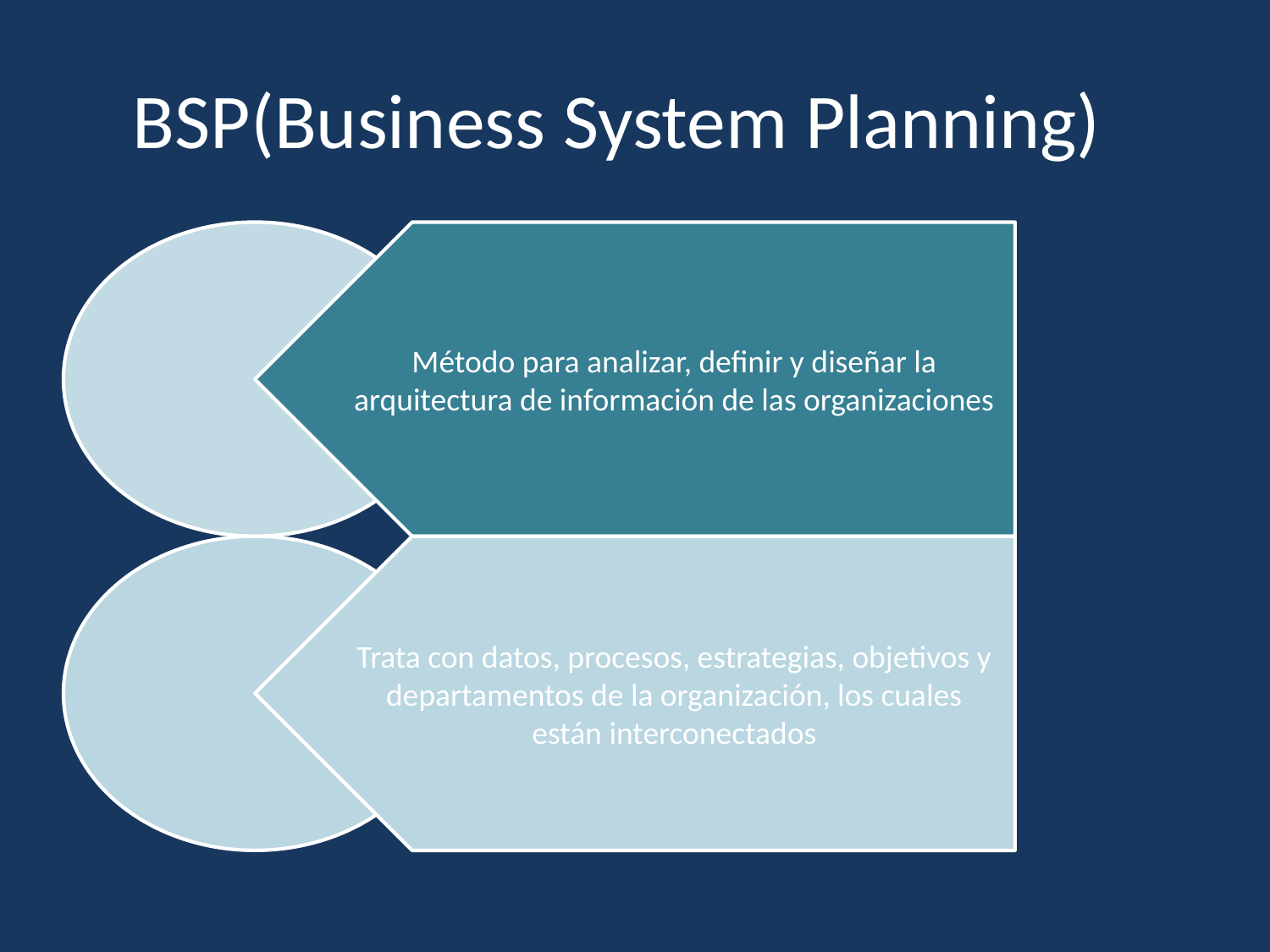

# BSP(Business System Planning)
Método para analizar, definir y diseñar la arquitectura de información de las organizaciones
Trata con datos, procesos, estrategias, objetivos y departamentos de la organización, los cuales están interconectados